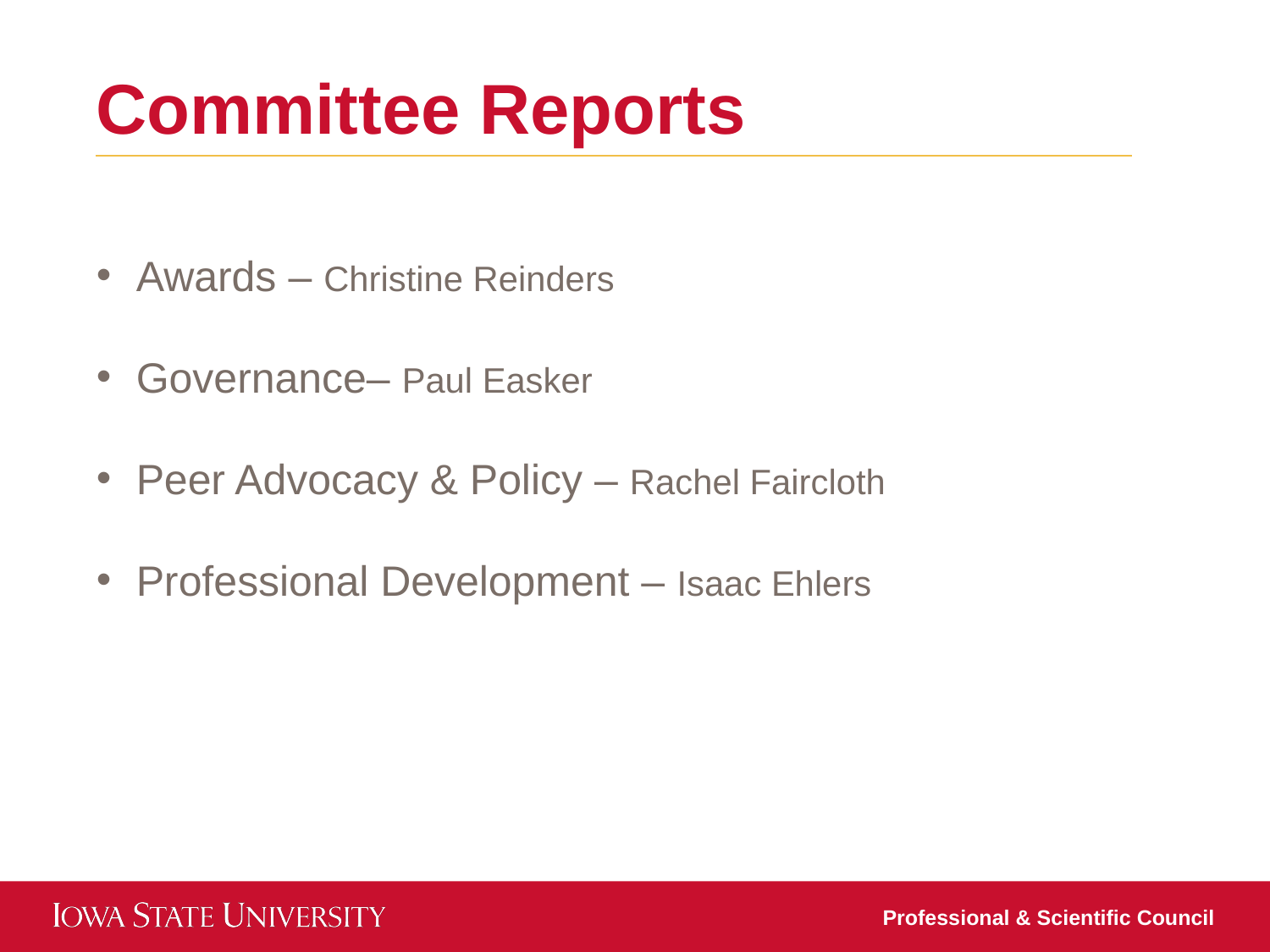

Committee Reports
Awards – Christine Reinders
Governance– Paul Easker
Peer Advocacy & Policy – Rachel Faircloth
Professional Development – Isaac Ehlers